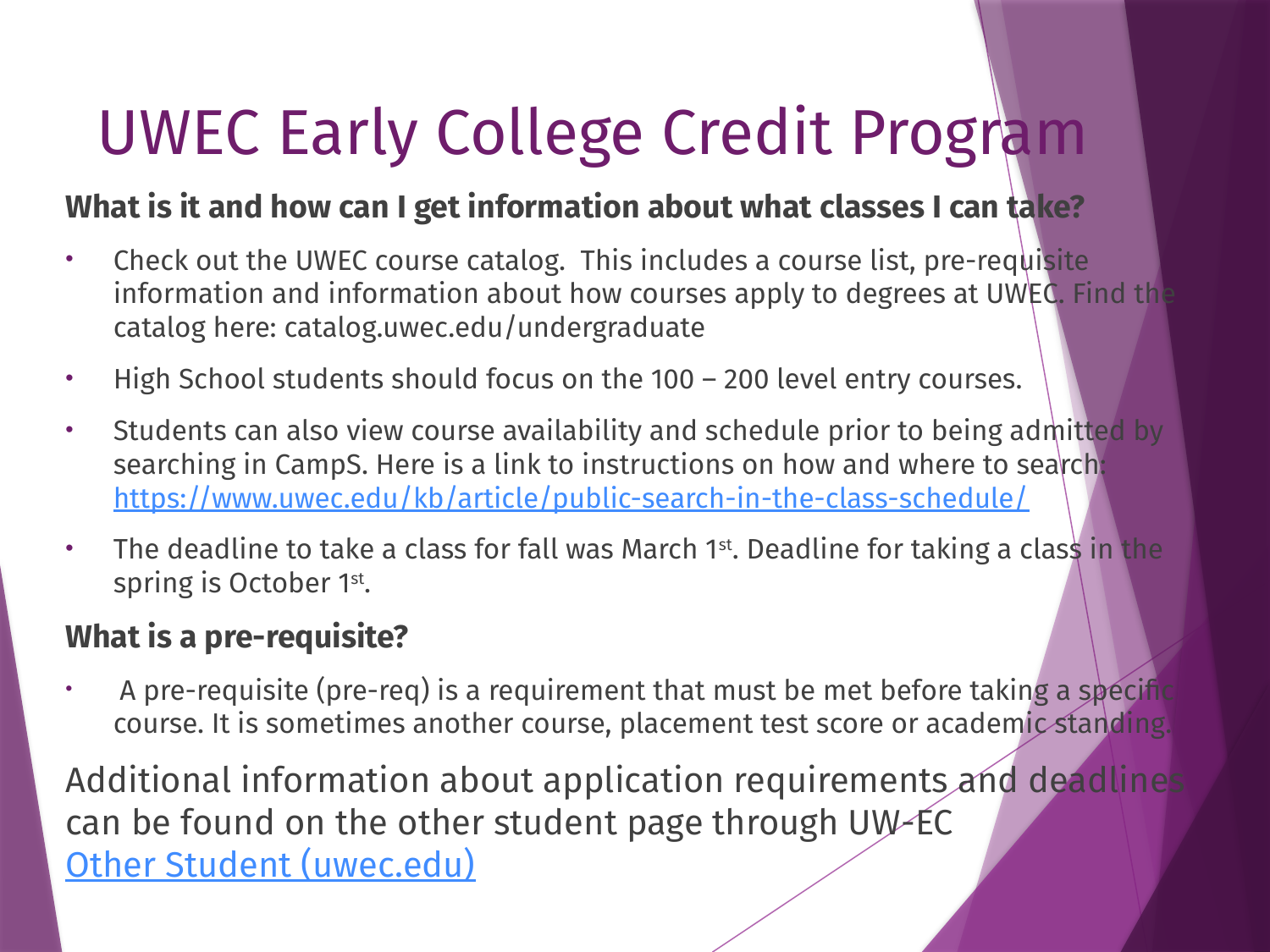

# UWEC Early College Credit Program
What is it and how can I get information about what classes I can take?
Check out the UWEC course catalog.  This includes a course list, pre-requisite information and information about how courses apply to degrees at UWEC. Find the catalog here: catalog.uwec.edu/undergraduate
High School students should focus on the 100 – 200 level entry courses.
Students can also view course availability and schedule prior to being admitted by searching in CampS. Here is a link to instructions on how and where to search: https://www.uwec.edu/kb/article/public-search-in-the-class-schedule/
The deadline to take a class for fall was March 1st. Deadline for taking a class in the spring is October 1st.
What is a pre-requisite?
 A pre-requisite (pre-req) is a requirement that must be met before taking a specific course. It is sometimes another course, placement test score or academic standing.
Additional information about application requirements and deadlines can be found on the other student page through UW-EC Other Student (uwec.edu)